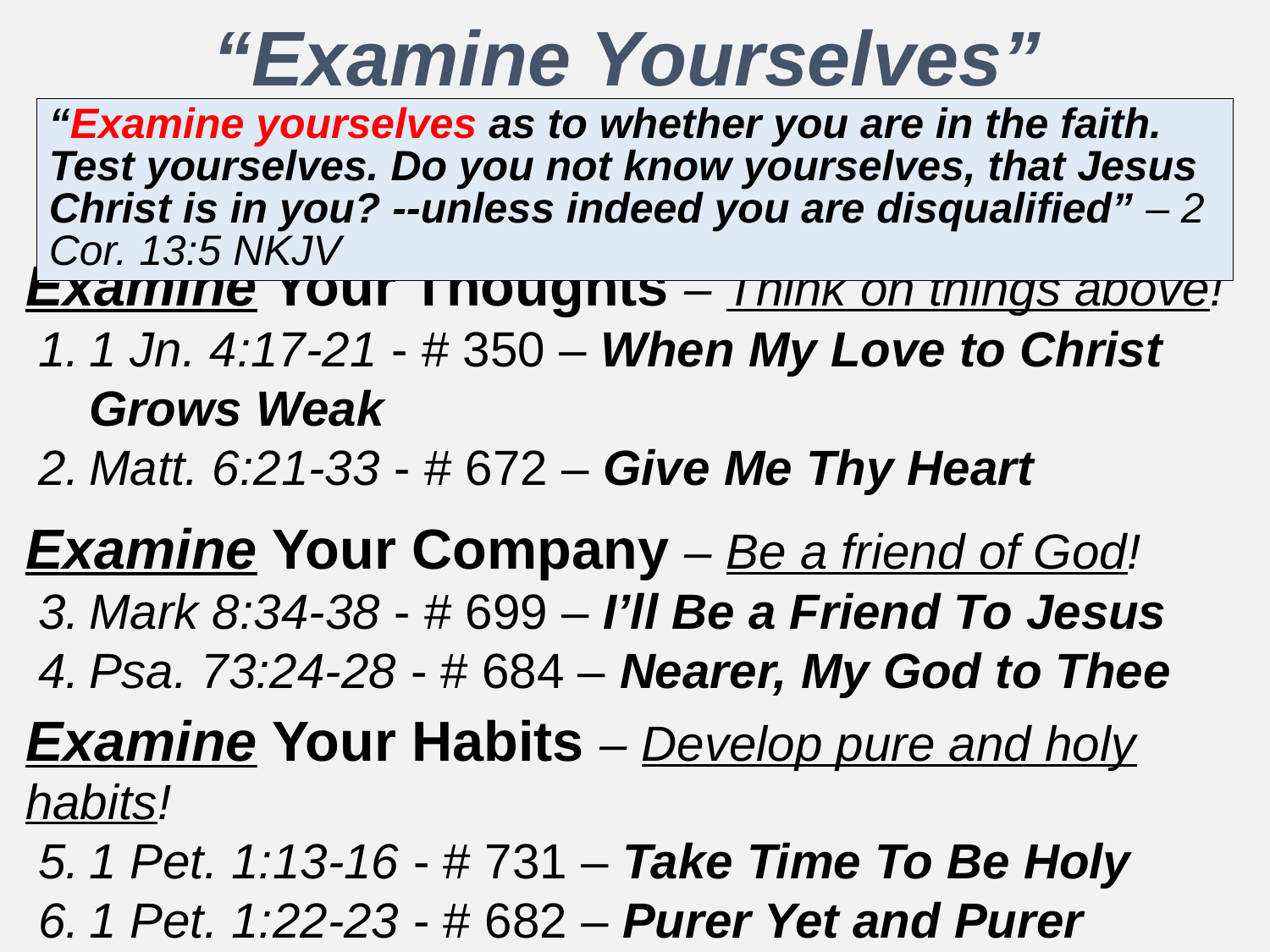

# “Examine Yourselves”
“Examine yourselves as to whether you are in the faith. Test yourselves. Do you not know yourselves, that Jesus Christ is in you? --unless indeed you are disqualified” – 2 Cor. 13:5 NKJV
Examine Your Thoughts – Think on things above!
1 Jn. 4:17-21 - # 350 – When My Love to Christ Grows Weak
Matt. 6:21-33 - # 672 – Give Me Thy Heart
Examine Your Company – Be a friend of God!
Mark 8:34-38 - # 699 – I’ll Be a Friend To Jesus
Psa. 73:24-28 - # 684 – Nearer, My God to Thee
Examine Your Habits – Develop pure and holy habits!
1 Pet. 1:13-16 - # 731 – Take Time To Be Holy
1 Pet. 1:22-23 - # 682 – Purer Yet and Purer

Song numbers and titles from “Songs of Faith and Praise”